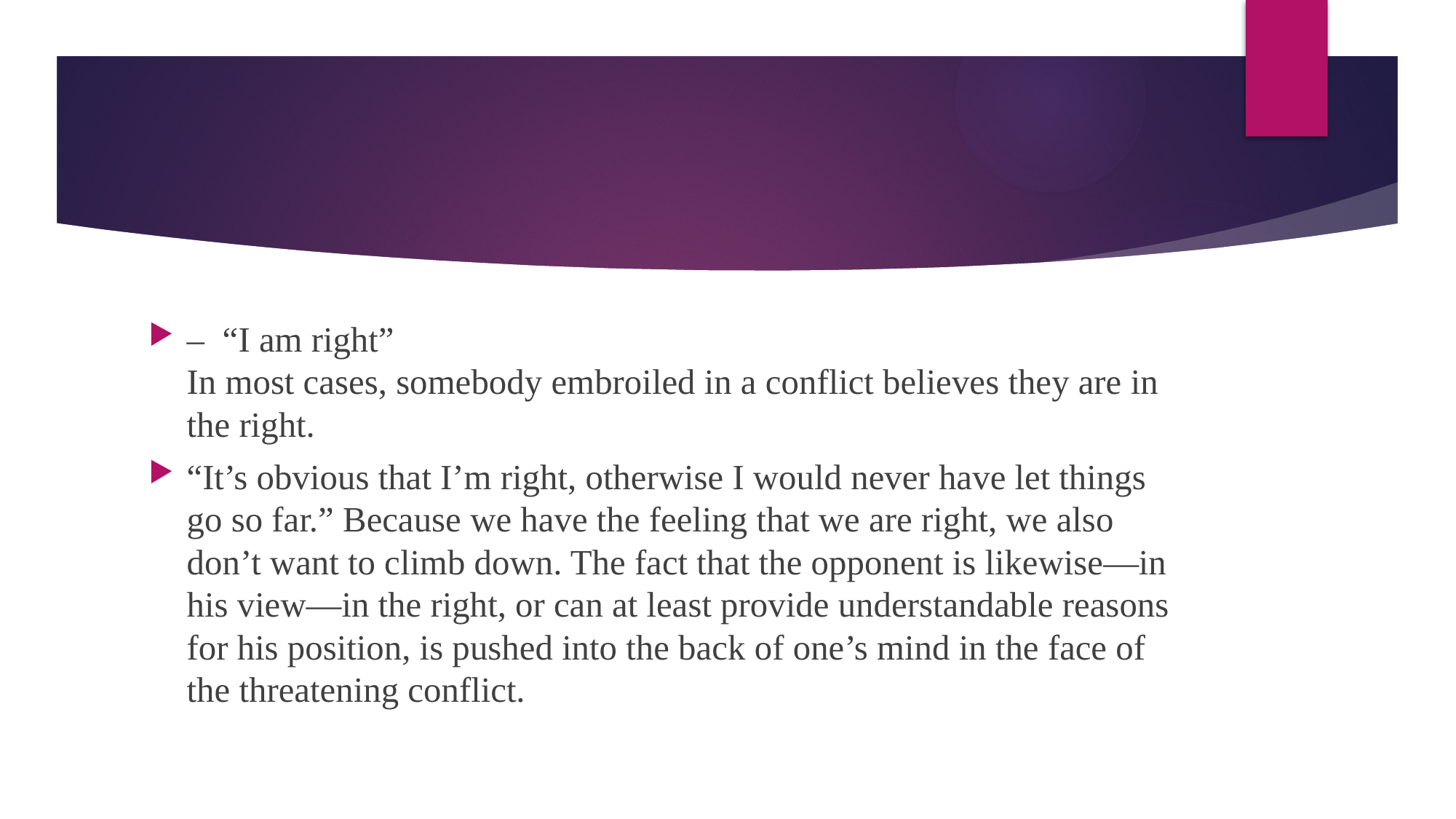

#
–  “I am right”
In most cases, somebody embroiled in a conflict believes they are in the right.
“It’s obvious that I’m right, otherwise I would never have let things go so far.” Because we have the feeling that we are right, we also don’t want to climb down. The fact that the opponent is likewise—in his view—in the right, or can at least provide understandable reasons for his position, is pushed into the back of one’s mind in the face of the threatening conflict.